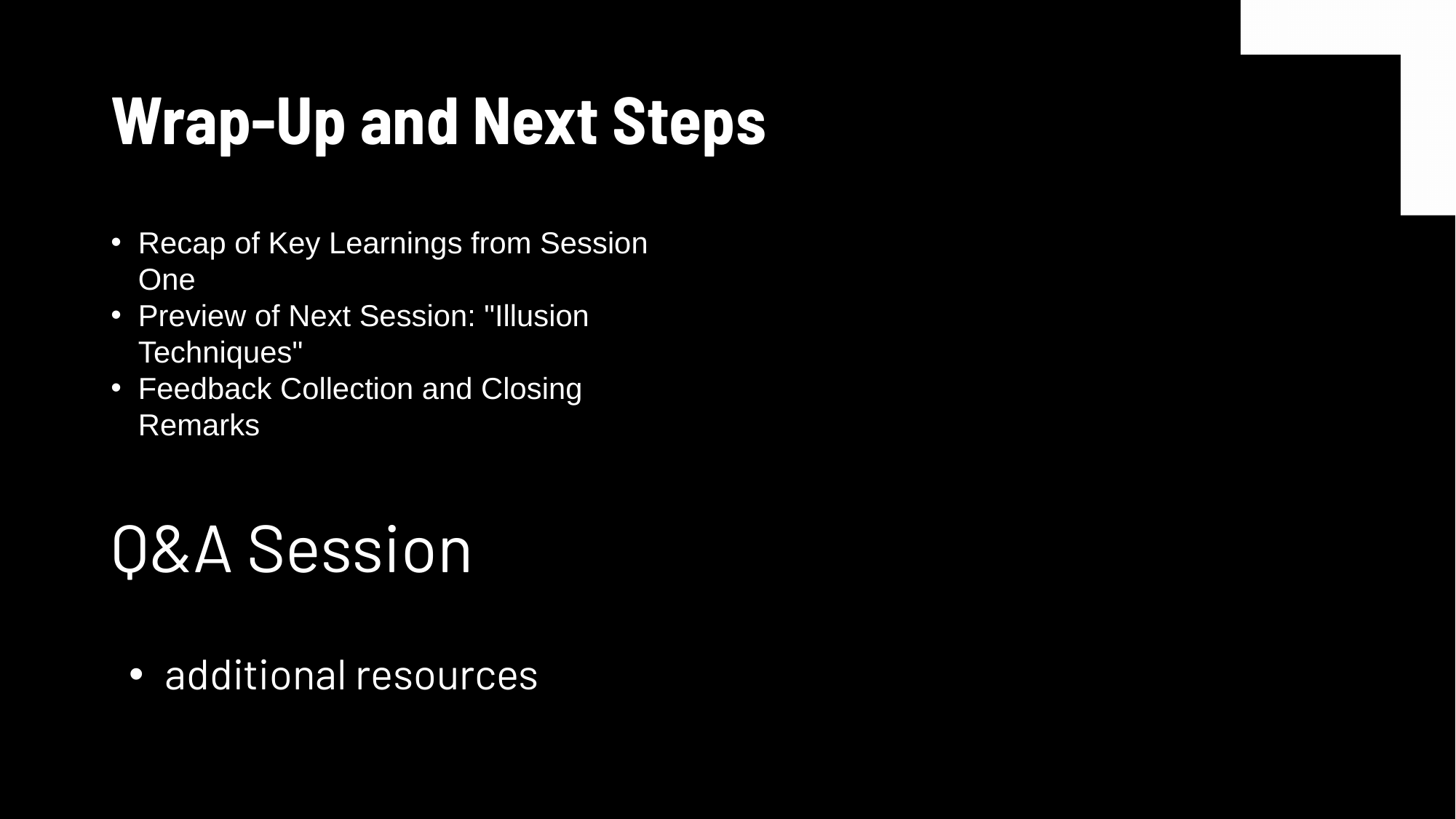

# Wrap-Up and Next Steps

Recap of Key Learnings from Session One
Preview of Next Session: "Illusion Techniques"
Feedback Collection and Closing Remarks
Q&A Session
 additional resources